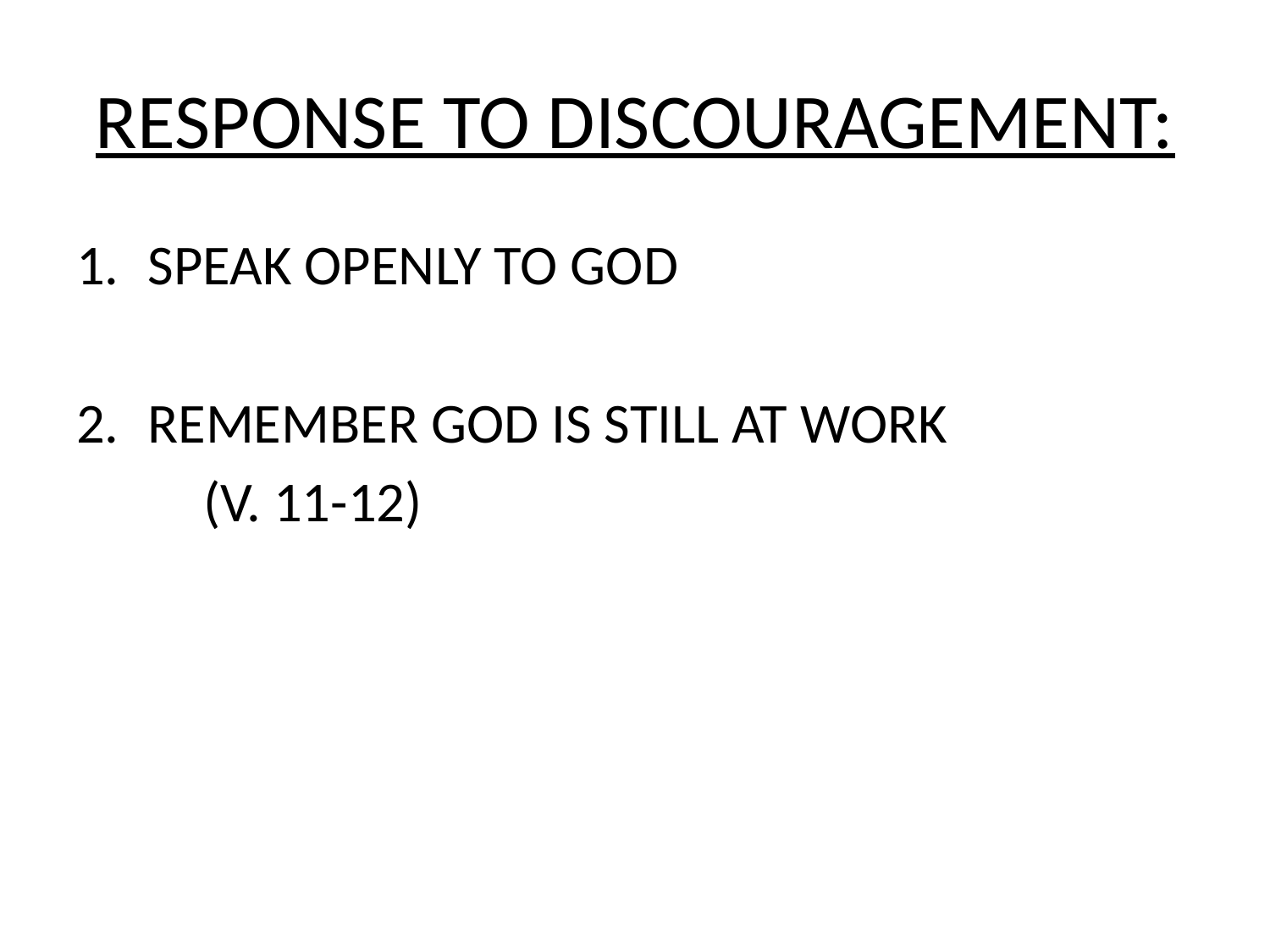

# RESPONSE TO DISCOURAGEMENT:
SPEAK OPENLY TO GOD

REMEMBER GOD IS STILL AT WORK
	(V. 11-12)